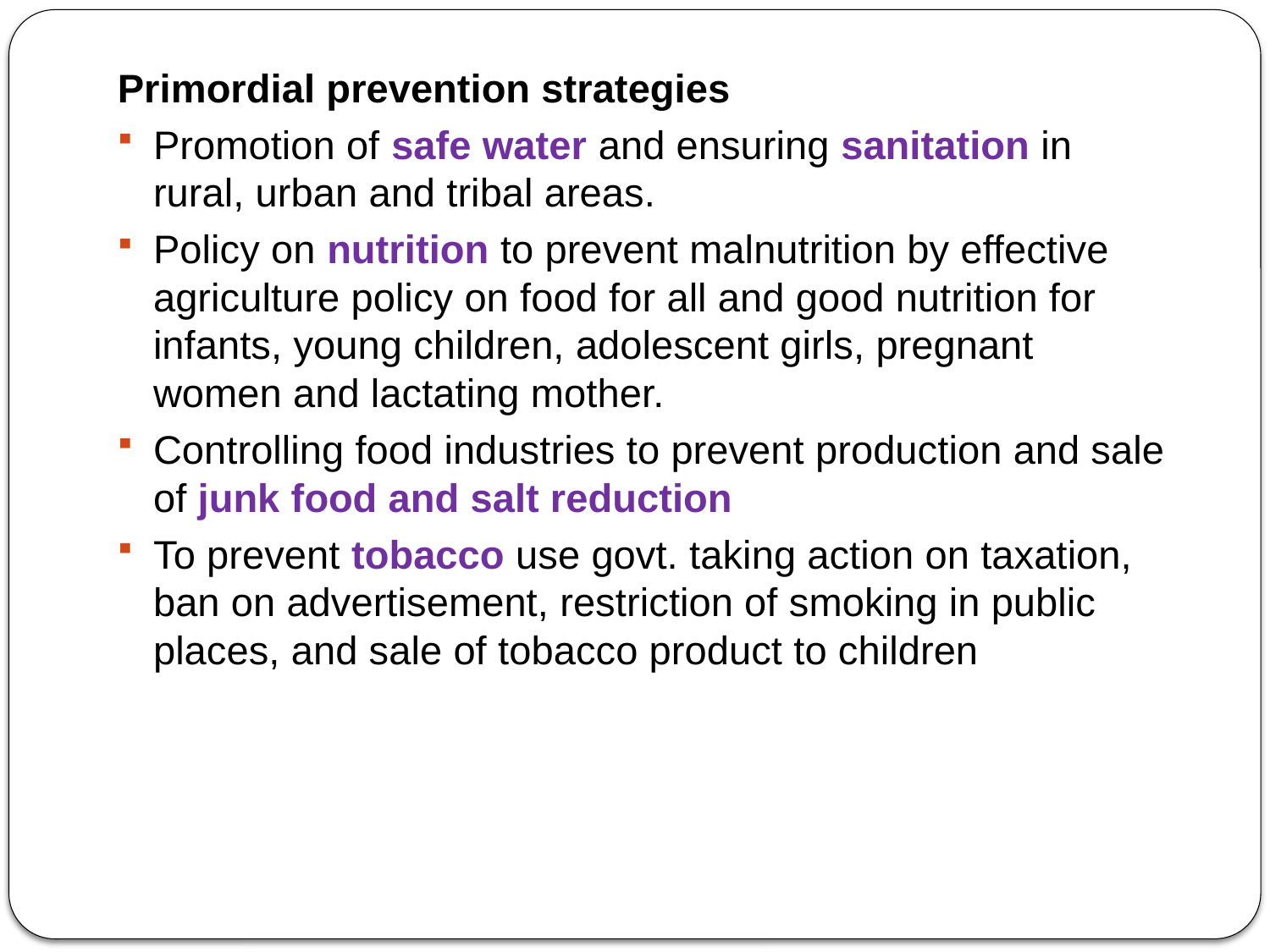

Primordial prevention strategies
Promotion of safe water and ensuring sanitation in rural, urban and tribal areas.
Policy on nutrition to prevent malnutrition by effective agriculture policy on food for all and good nutrition for infants, young children, adolescent girls, pregnant women and lactating mother.
Controlling food industries to prevent production and sale of junk food and salt reduction
To prevent tobacco use govt. taking action on taxation, ban on advertisement, restriction of smoking in public places, and sale of tobacco product to children